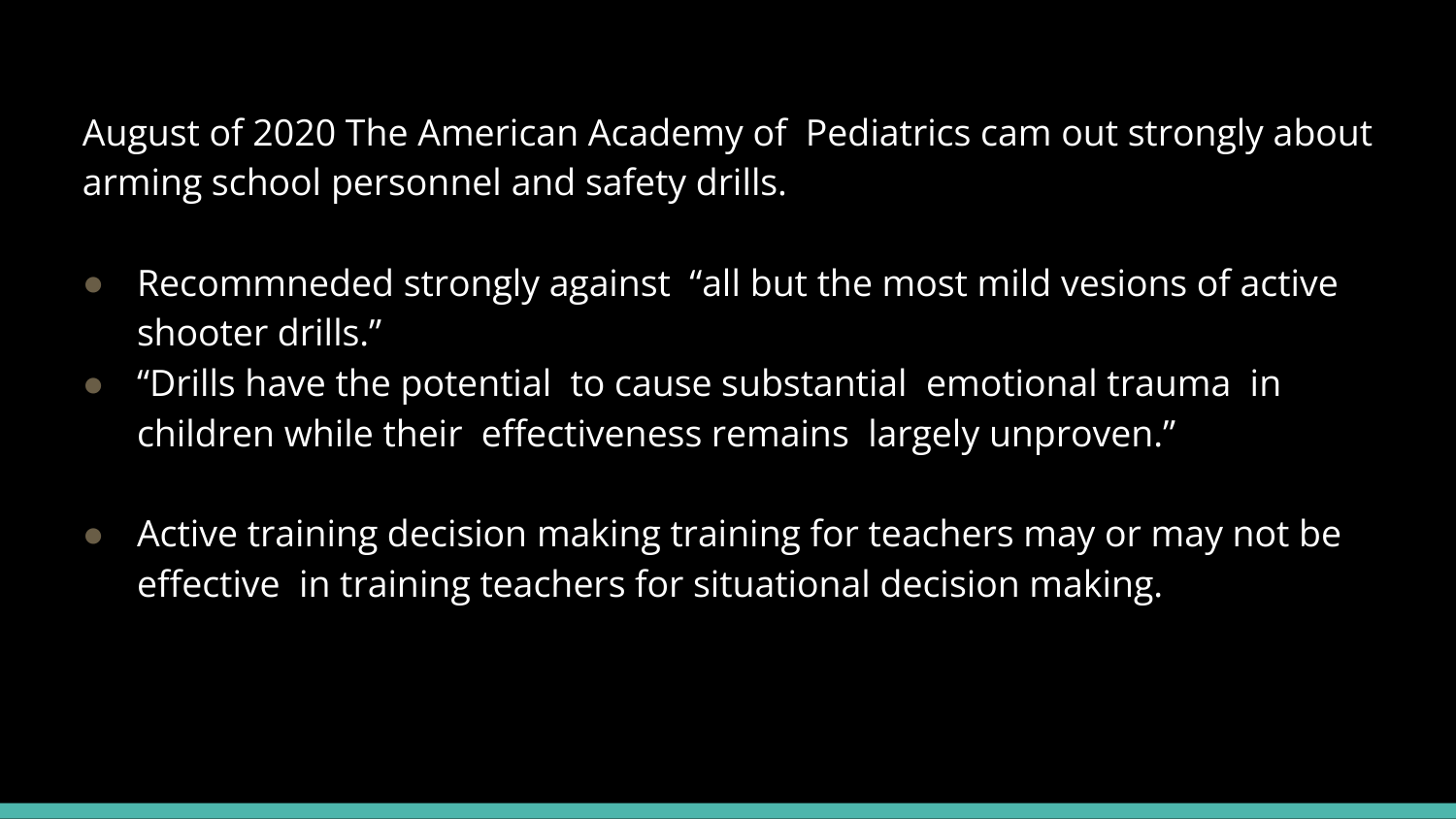

#
August of 2020 The American Academy of  Pediatrics cam out strongly about arming school personnel and safety drills.

Recommneded strongly against  “all but the most mild vesions of active shooter drills.”
“Drills have the potential  to cause substantial  emotional trauma  in children while their  effectiveness remains  largely unproven.”

Active training decision making training for teachers may or may not be effective  in training teachers for situational decision making.